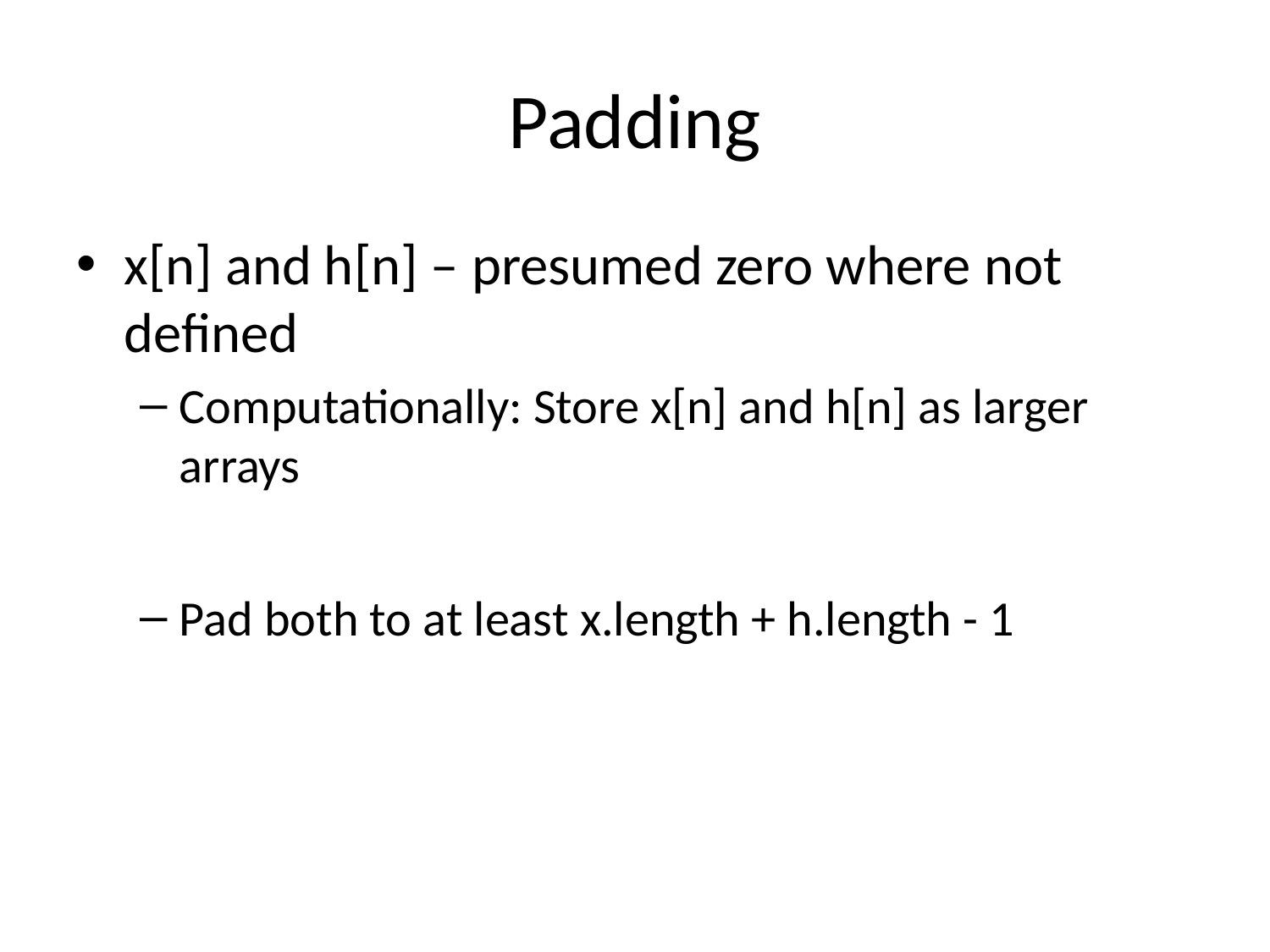

# Padding
x[n] and h[n] – presumed zero where not defined
Computationally: Store x[n] and h[n] as larger arrays

Pad both to at least x.length + h.length - 1